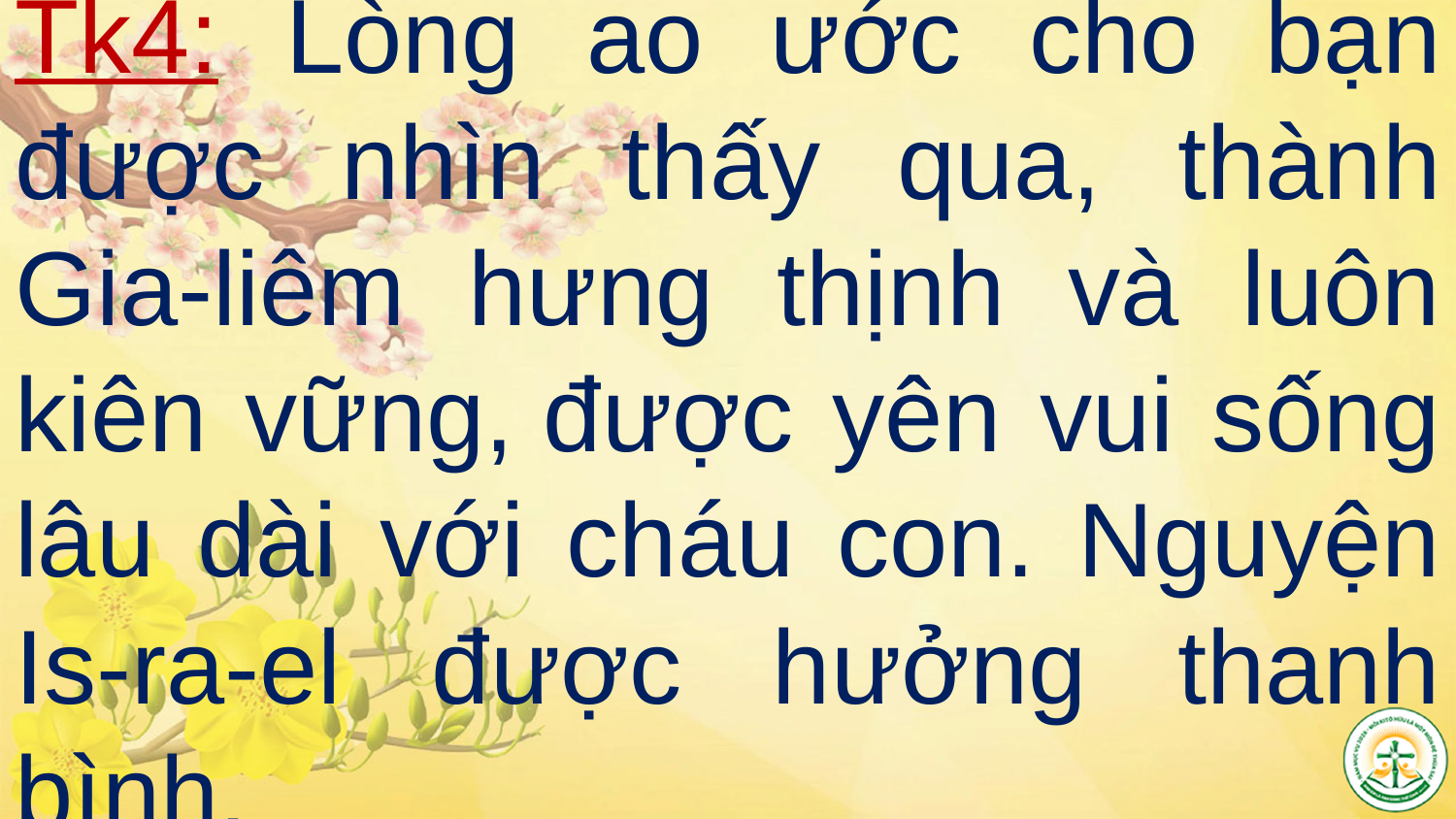

# Tk4: Lòng ao ước cho bạn được nhìn thấy qua, thành Gia-liêm hưng thịnh và luôn kiên vững, được yên vui sống lâu dài với cháu con. Nguyện Is-ra-el được hưởng thanh bình.